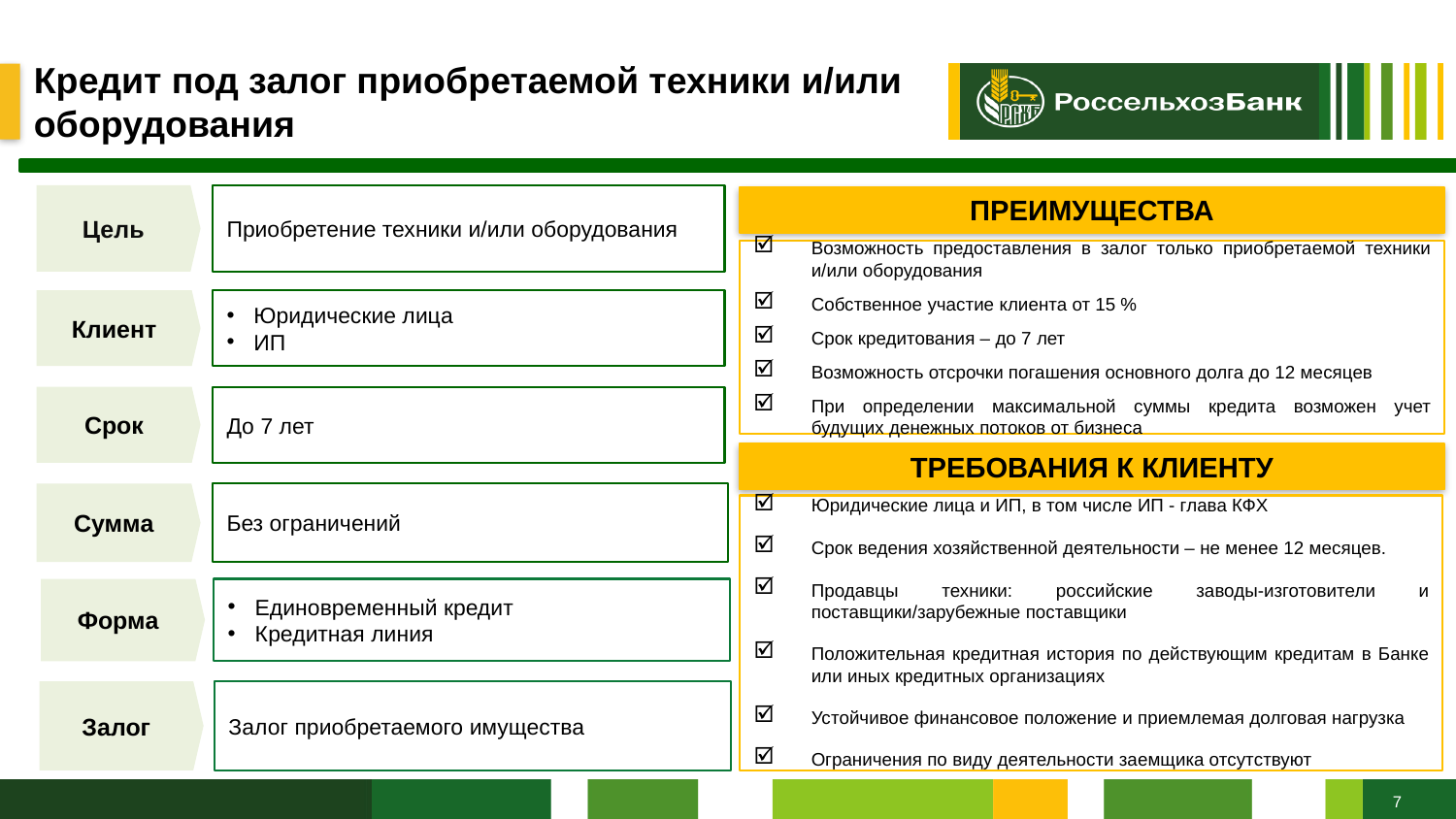

Кредит под залог приобретаемой техники и/или оборудования

Цель
Приобретение техники и/или оборудования
Клиент
Юридические лица
ИП
Срок
До 7 лет
Сумма
Без ограничений
Форма
Единовременный кредит
Кредитная линия
Залог
Залог приобретаемого имущества
ПРЕИМУЩЕСТВА

Возможность предоставления в залог только приобретаемой техники и/или оборудования
Собственное участие клиента от 15 %
Срок кредитования – до 7 лет
Возможность отсрочки погашения основного долга до 12 месяцев
При определении максимальной суммы кредита возможен учет будущих денежных потоков от бизнеса

ТРЕБОВАНИЯ К КЛИЕНТУ
Юридические лица и ИП, в том числе ИП - глава КФХ
Срок ведения хозяйственной деятельности – не менее 12 месяцев.
Продавцы техники: российские заводы-изготовители и поставщики/зарубежные поставщики
Положительная кредитная история по действующим кредитам в Банке или иных кредитных организациях
Устойчивое финансовое положение и приемлемая долговая нагрузка
Ограничения по виду деятельности заемщика отсутствуют
7